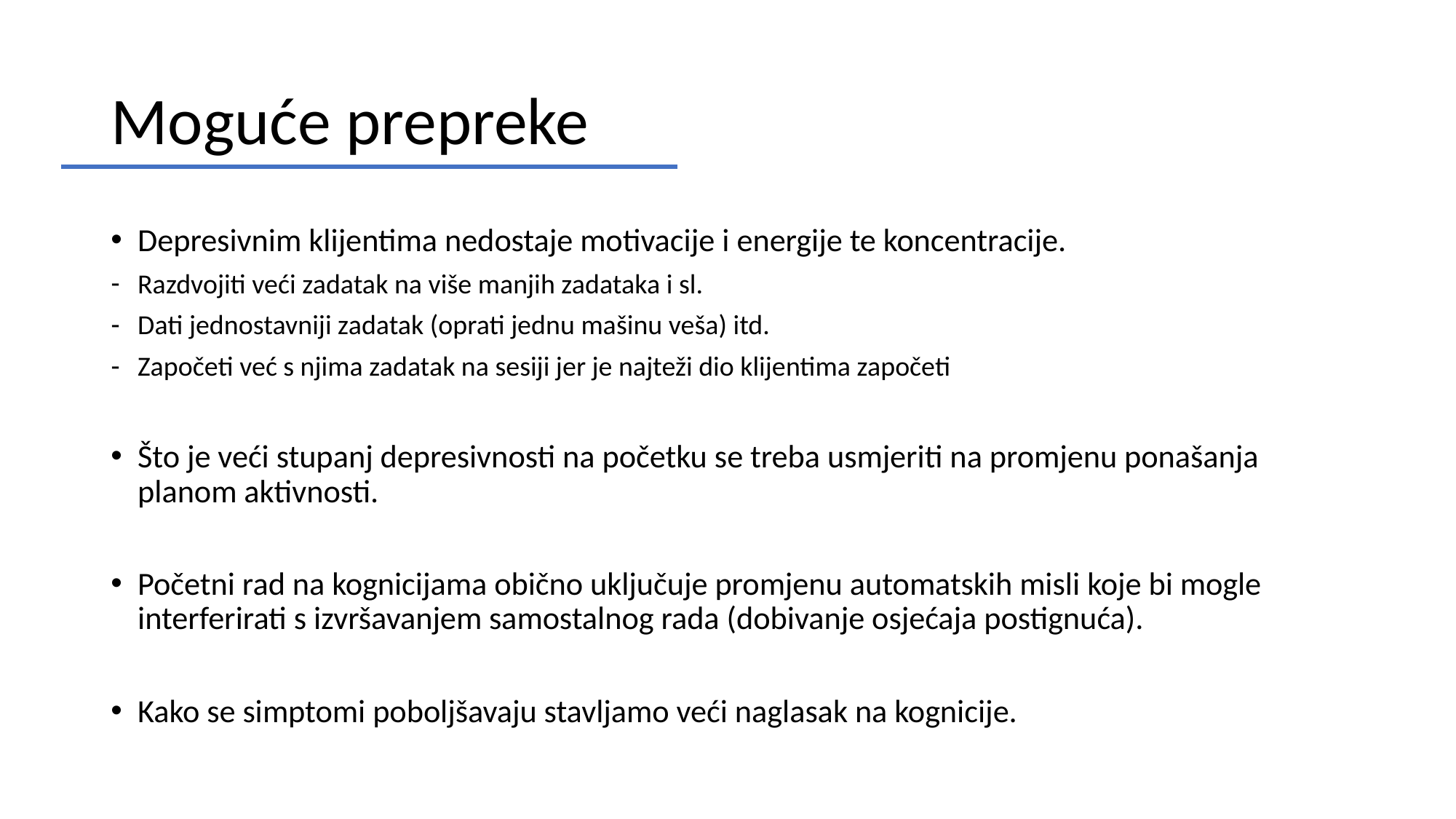

# Moguće prepreke
Depresivnim klijentima nedostaje motivacije i energije te koncentracije.
Razdvojiti veći zadatak na više manjih zadataka i sl.
Dati jednostavniji zadatak (oprati jednu mašinu veša) itd.
Započeti već s njima zadatak na sesiji jer je najteži dio klijentima započeti

Što je veći stupanj depresivnosti na početku se treba usmjeriti na promjenu ponašanja planom aktivnosti.

Početni rad na kognicijama obično uključuje promjenu automatskih misli koje bi mogle interferirati s izvršavanjem samostalnog rada (dobivanje osjećaja postignuća).

Kako se simptomi poboljšavaju stavljamo veći naglasak na kognicije.